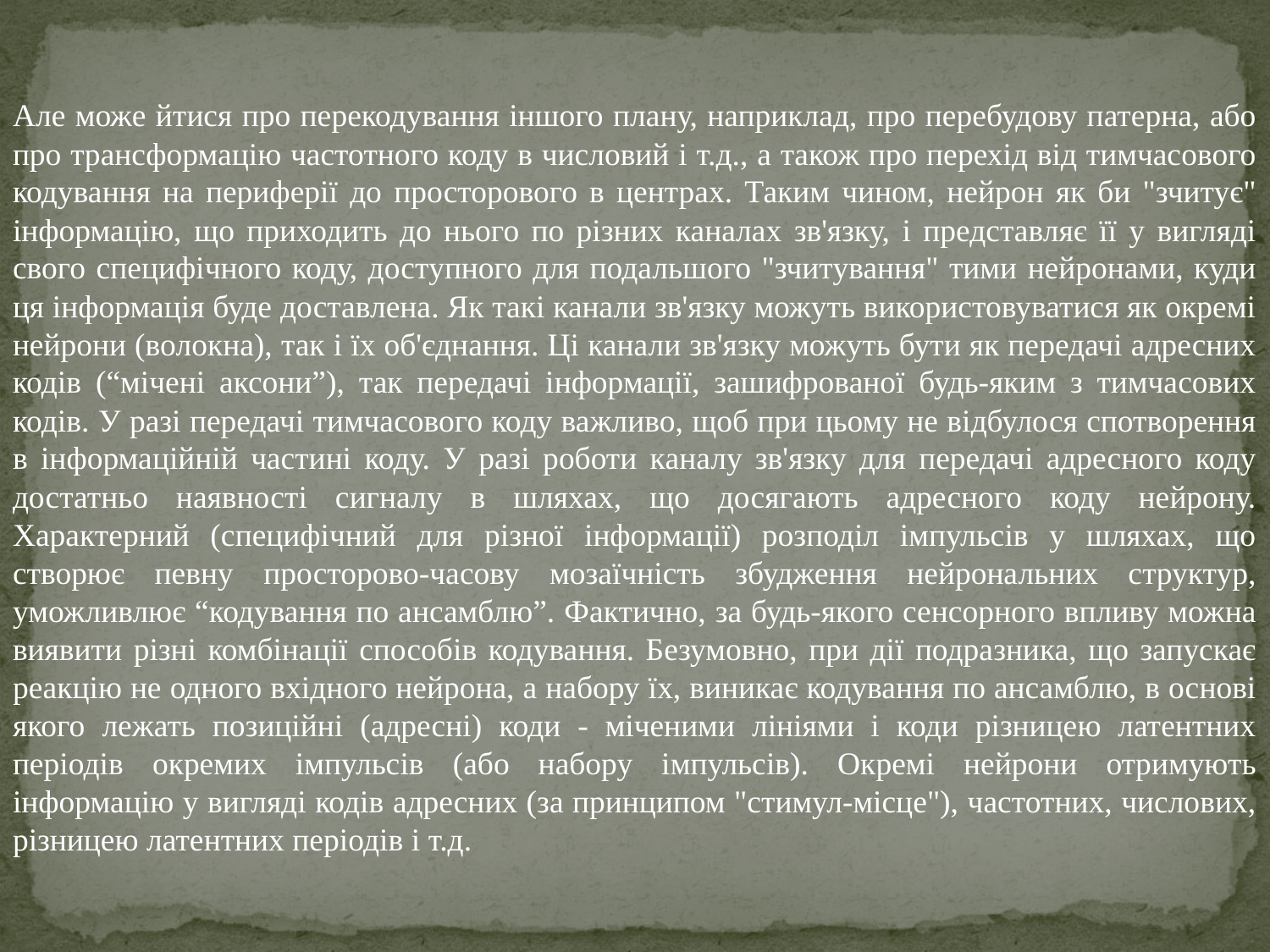

Але може йтися про перекодування іншого плану, наприклад, про перебудову патерна, або про трансформацію частотного коду в числовий і т.д., а також про перехід від тимчасового кодування на периферії до просторового в центрах. Таким чином, нейрон як би "зчитує" інформацію, що приходить до нього по різних каналах зв'язку, і представляє її у вигляді свого специфічного коду, доступного для подальшого "зчитування" тими нейронами, куди ця інформація буде доставлена. Як такі канали зв'язку можуть використовуватися як окремі нейрони (волокна), так і їх об'єднання. Ці канали зв'язку можуть бути як передачі адресних кодів (“мічені аксони”), так передачі інформації, зашифрованої будь-яким з тимчасових кодів. У разі передачі тимчасового коду важливо, щоб при цьому не відбулося спотворення в інформаційній частині коду. У разі роботи каналу зв'язку для передачі адресного коду достатньо наявності сигналу в шляхах, що досягають адресного коду нейрону. Характерний (специфічний для різної інформації) розподіл імпульсів у шляхах, що створює певну просторово-часову мозаїчність збудження нейрональних структур, уможливлює “кодування по ансамблю”. Фактично, за будь-якого сенсорного впливу можна виявити різні комбінації способів кодування. Безумовно, при дії подразника, що запускає реакцію не одного вхідного нейрона, а набору їх, виникає кодування по ансамблю, в основі якого лежать позиційні (адресні) коди - міченими лініями і коди різницею латентних періодів окремих імпульсів (або набору імпульсів). Окремі нейрони отримують інформацію у вигляді кодів адресних (за принципом "стимул-місце"), частотних, числових, різницею латентних періодів і т.д.